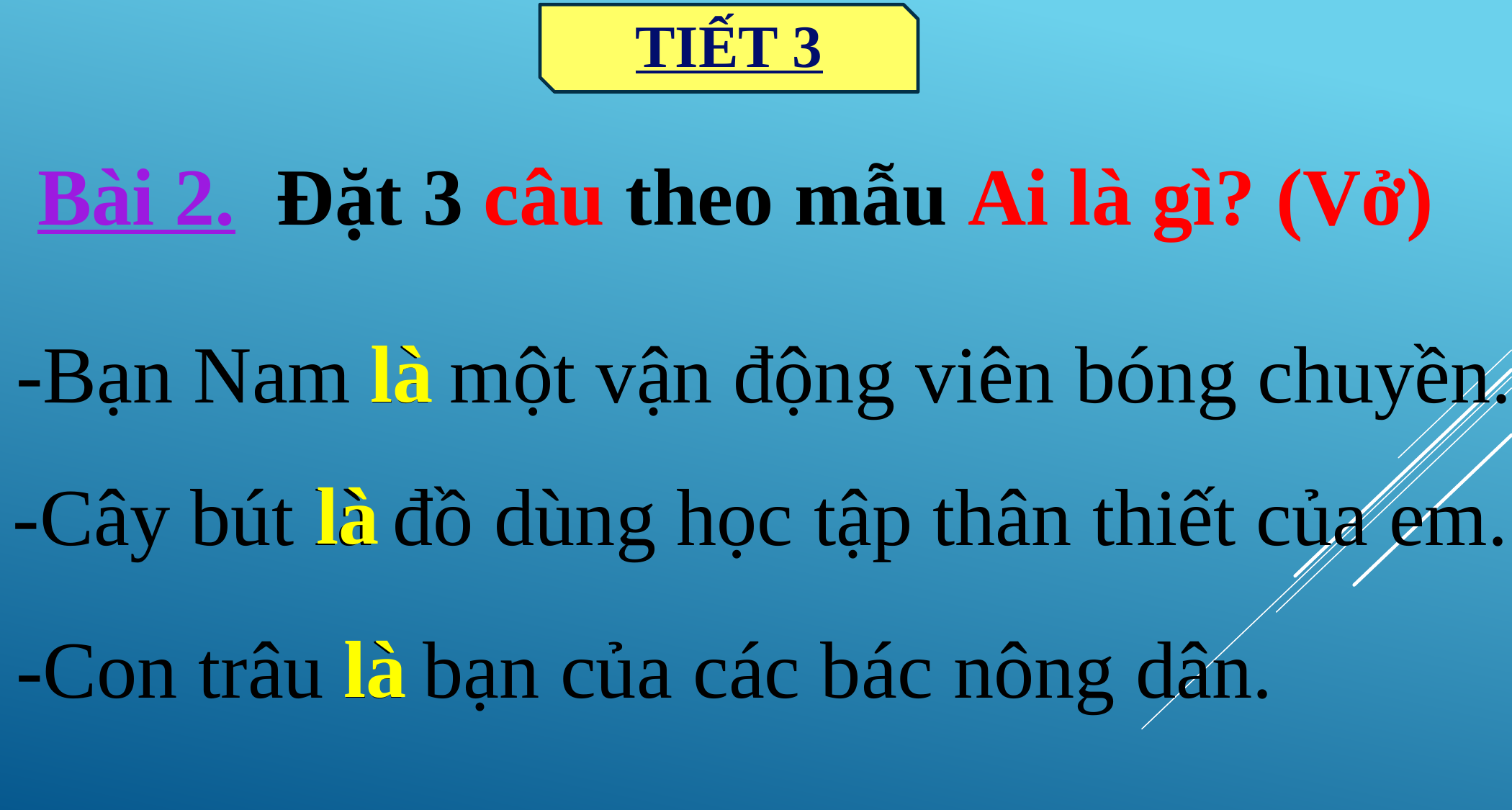

TIẾT 3

Bài 2.  Đặt 3 câu theo mẫu Ai là gì? (Vở)
là
-Bạn Nam là một vận động viên bóng chuyền.
là
 -Cây bút là đồ dùng học tập thân thiết của em.

là
-Con trâu là bạn của các bác nông dân.